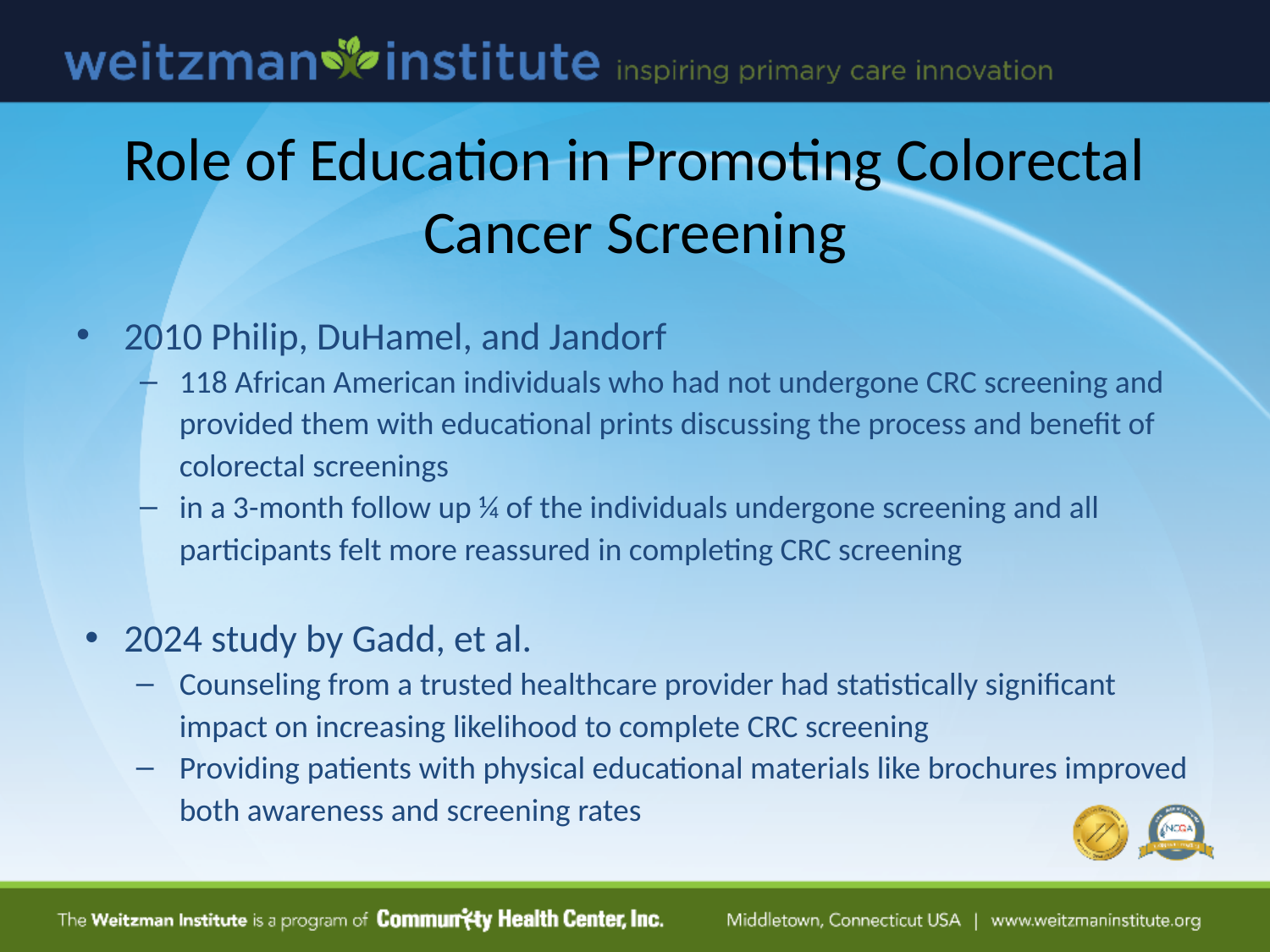

# Role of Education in Promoting Colorectal Cancer Screening
2010 Philip, DuHamel, and Jandorf
118 African American individuals who had not undergone CRC screening and provided them with educational prints discussing the process and benefit of colorectal screenings
in a 3-month follow up ¼ of the individuals undergone screening and all participants felt more reassured in completing CRC screening

2024 study by Gadd, et al.
Counseling from a trusted healthcare provider had statistically significant impact on increasing likelihood to complete CRC screening
Providing patients with physical educational materials like brochures improved both awareness and screening rates